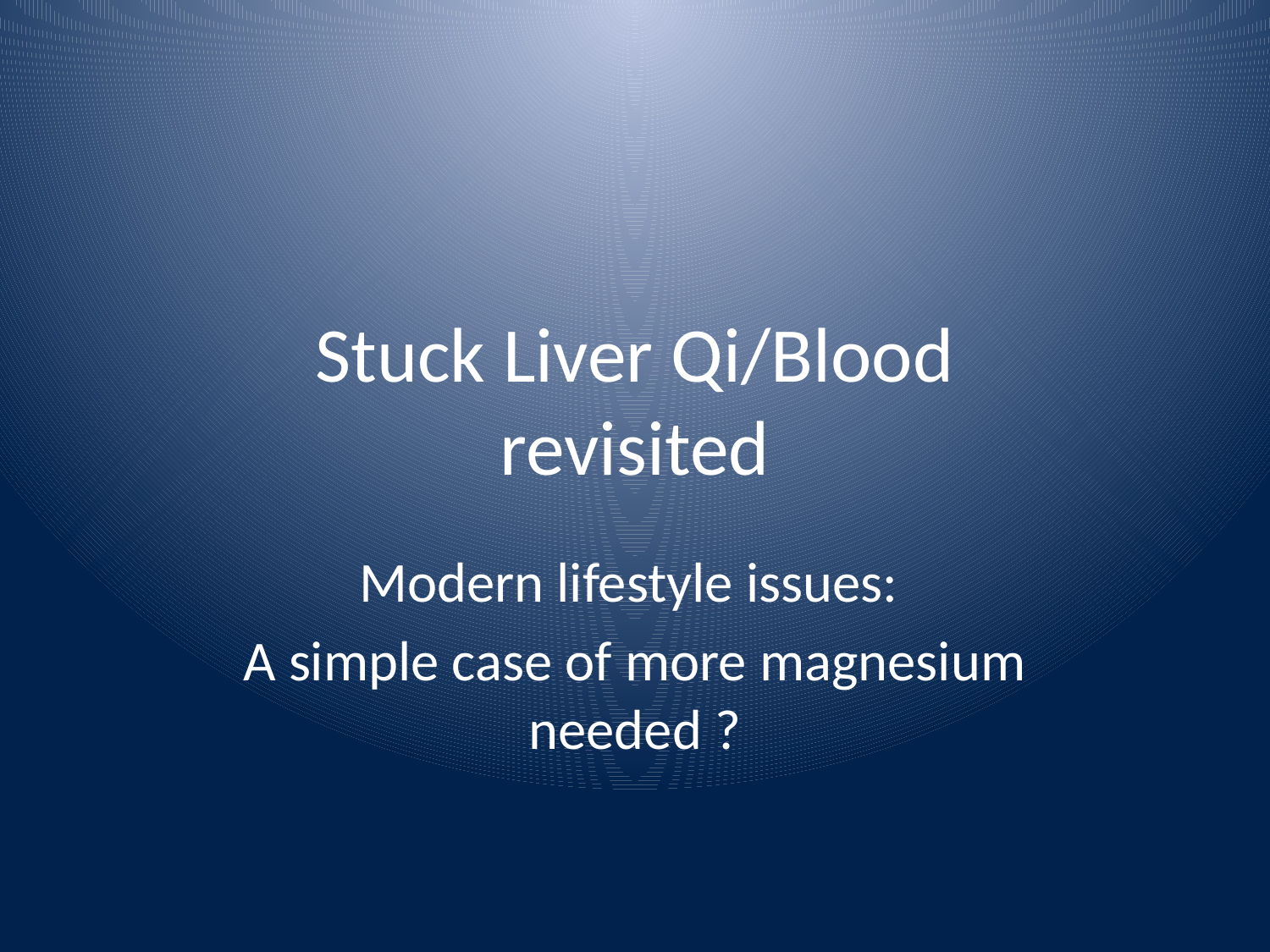

# Stuck Liver Qi/Blood revisited
Modern lifestyle issues:
A simple case of more magnesium needed ?